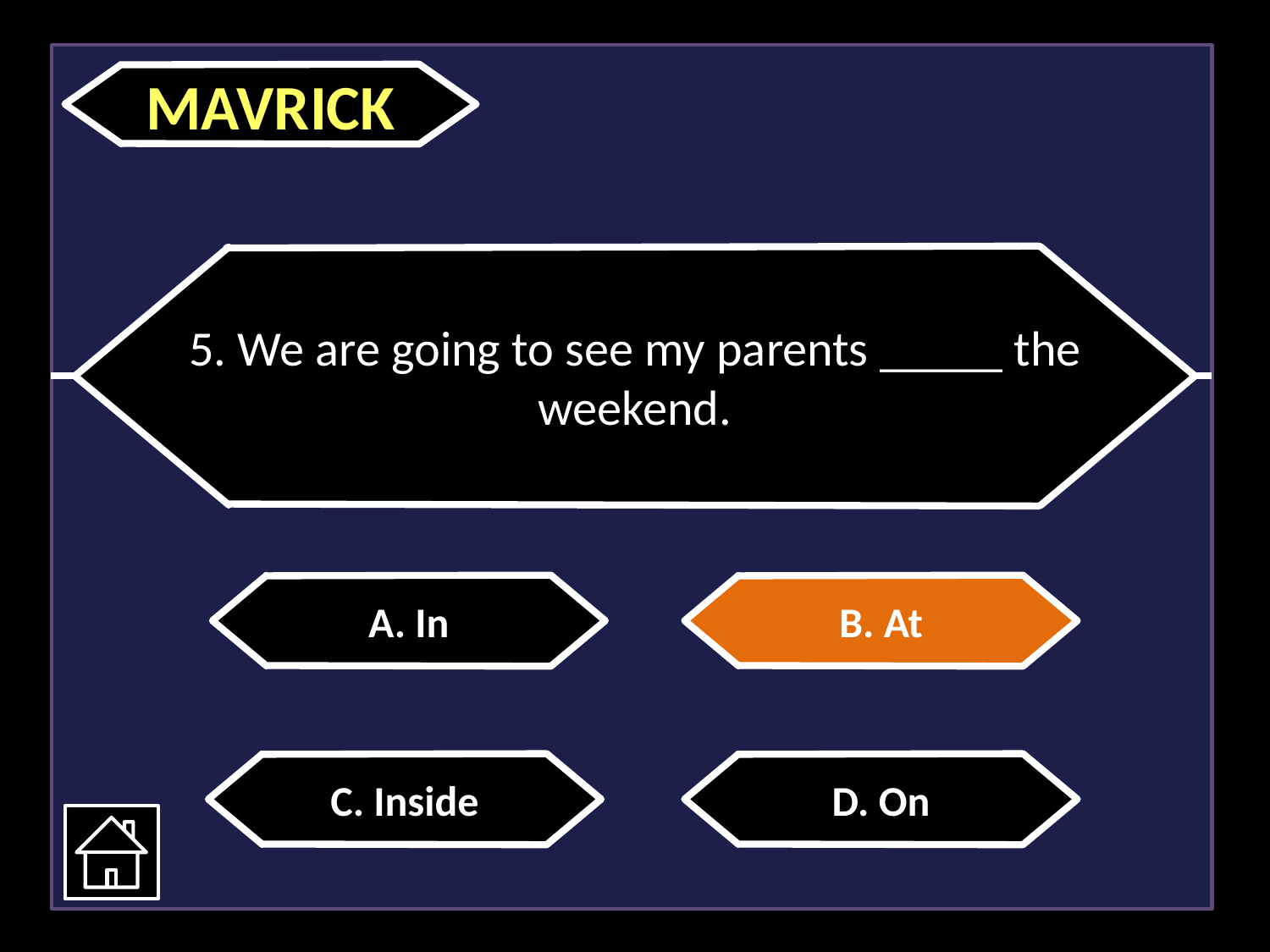

MAVRICK
5. We are going to see my parents _____ the weekend.
A. In
B. At
C. Inside
D. On